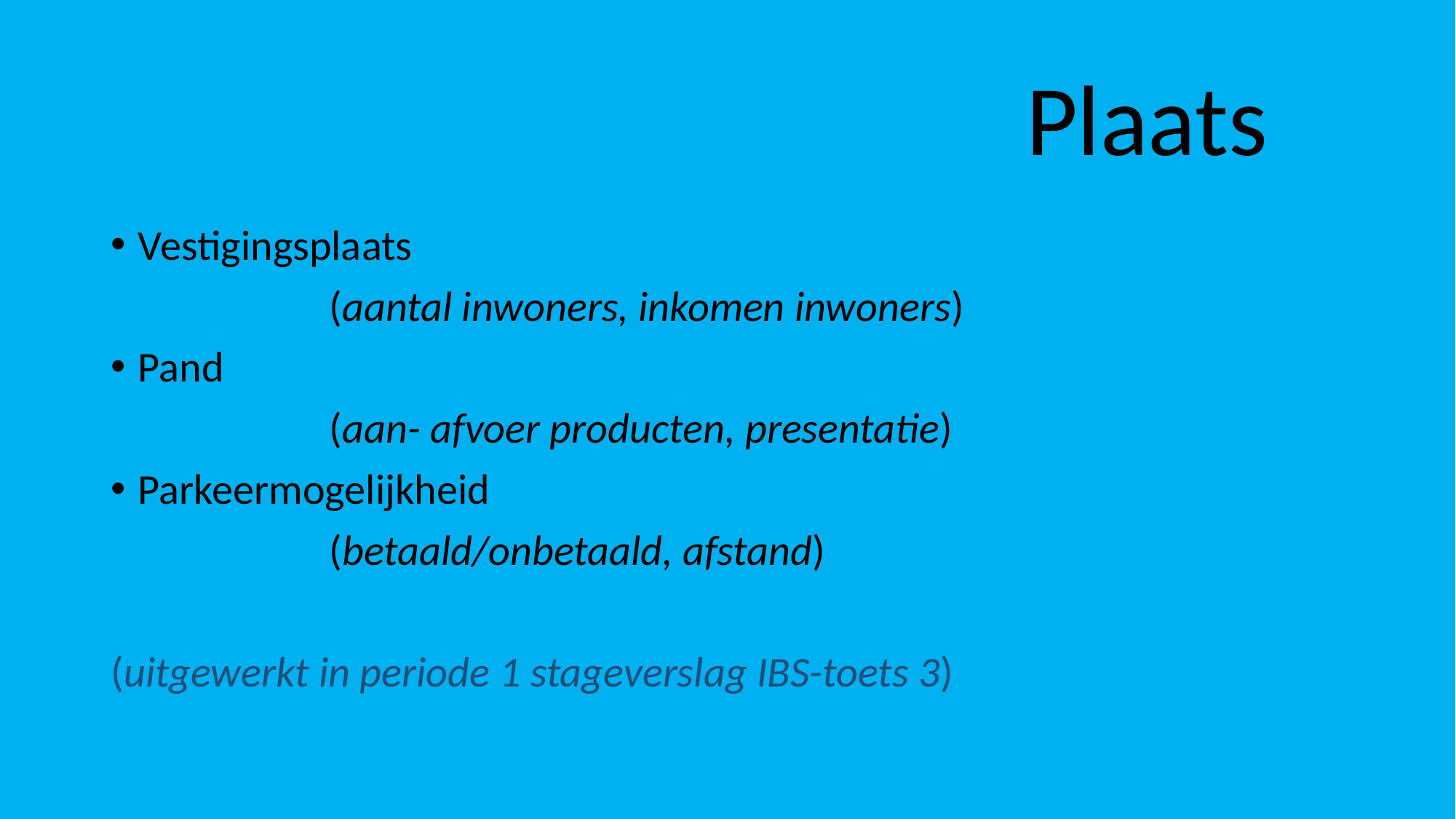

# Plaats
Vestigingsplaats
		(aantal inwoners, inkomen inwoners)
Pand
		(aan- afvoer producten, presentatie)
Parkeermogelijkheid
		(betaald/onbetaald, afstand)

(uitgewerkt in periode 1 stageverslag IBS-toets 3)